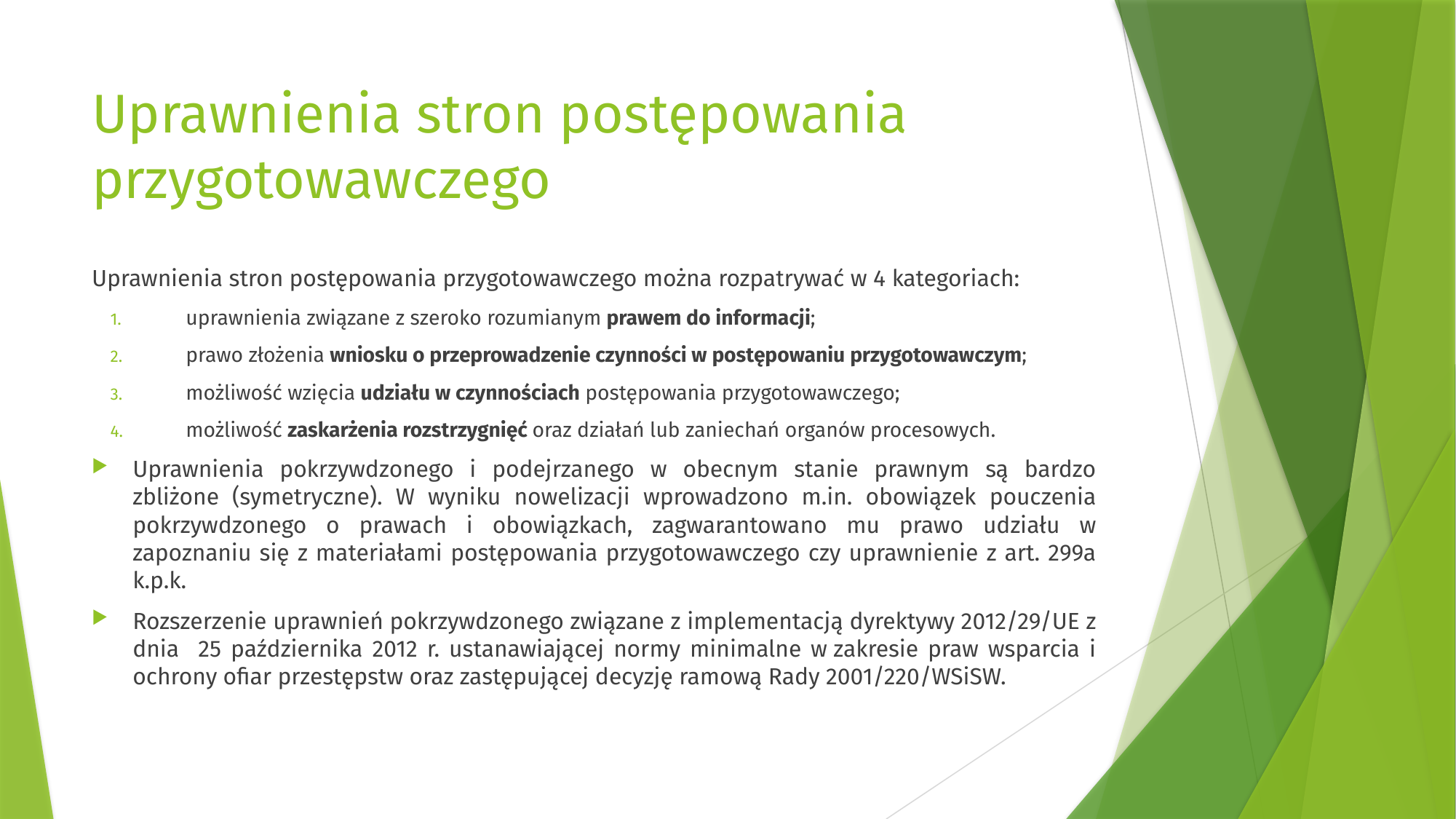

# Uprawnienia stron postępowania przygotowawczego
Uprawnienia stron postępowania przygotowawczego można rozpatrywać w 4 kategoriach:
uprawnienia związane z szeroko rozumianym prawem do informacji;
prawo złożenia wniosku o przeprowadzenie czynności w postępowaniu przygotowawczym;
możliwość wzięcia udziału w czynnościach postępowania przygotowawczego;
możliwość zaskarżenia rozstrzygnięć oraz działań lub zaniechań organów procesowych.
Uprawnienia pokrzywdzonego i podejrzanego w obecnym stanie prawnym są bardzo zbliżone (symetryczne). W wyniku nowelizacji wprowadzono m.in. obowiązek pouczenia pokrzywdzonego o prawach i obowiązkach, zagwarantowano mu prawo udziału w zapoznaniu się z materiałami postępowania przygotowawczego czy uprawnienie z art. 299a k.p.k.
Rozszerzenie uprawnień pokrzywdzonego związane z implementacją dyrektywy 2012/29/UE z dnia  25 października 2012 r. ustanawiającej normy minimalne w zakresie praw wsparcia i ochrony ofiar przestępstw oraz zastępującej decyzję ramową Rady 2001/220/WSiSW.